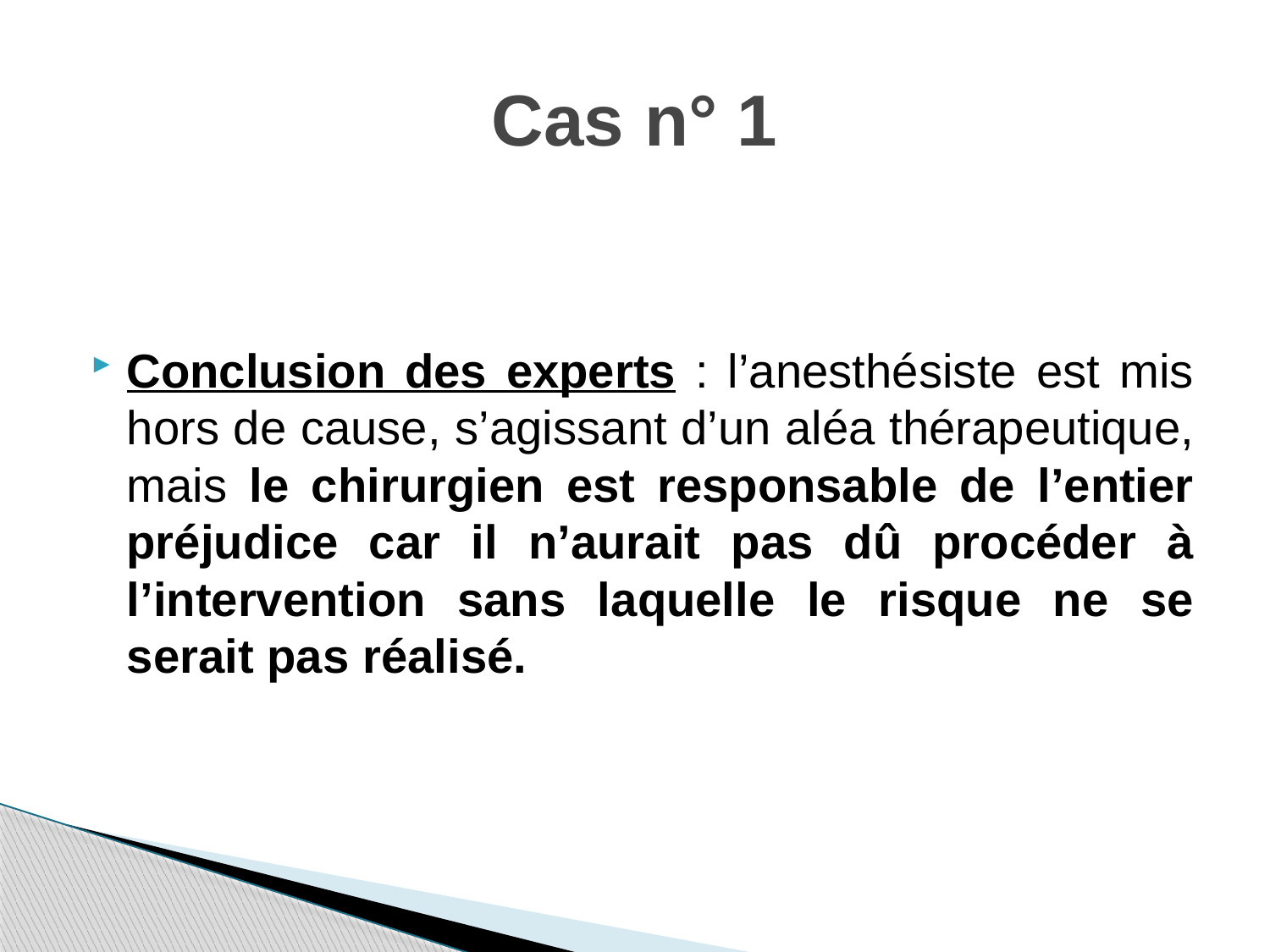

# Cas n° 1

Conclusion des experts : l’anesthésiste est mis hors de cause, s’agissant d’un aléa thérapeutique, mais le chirurgien est responsable de l’entier préjudice car il n’aurait pas dû procéder à l’intervention sans laquelle le risque ne se serait pas réalisé.